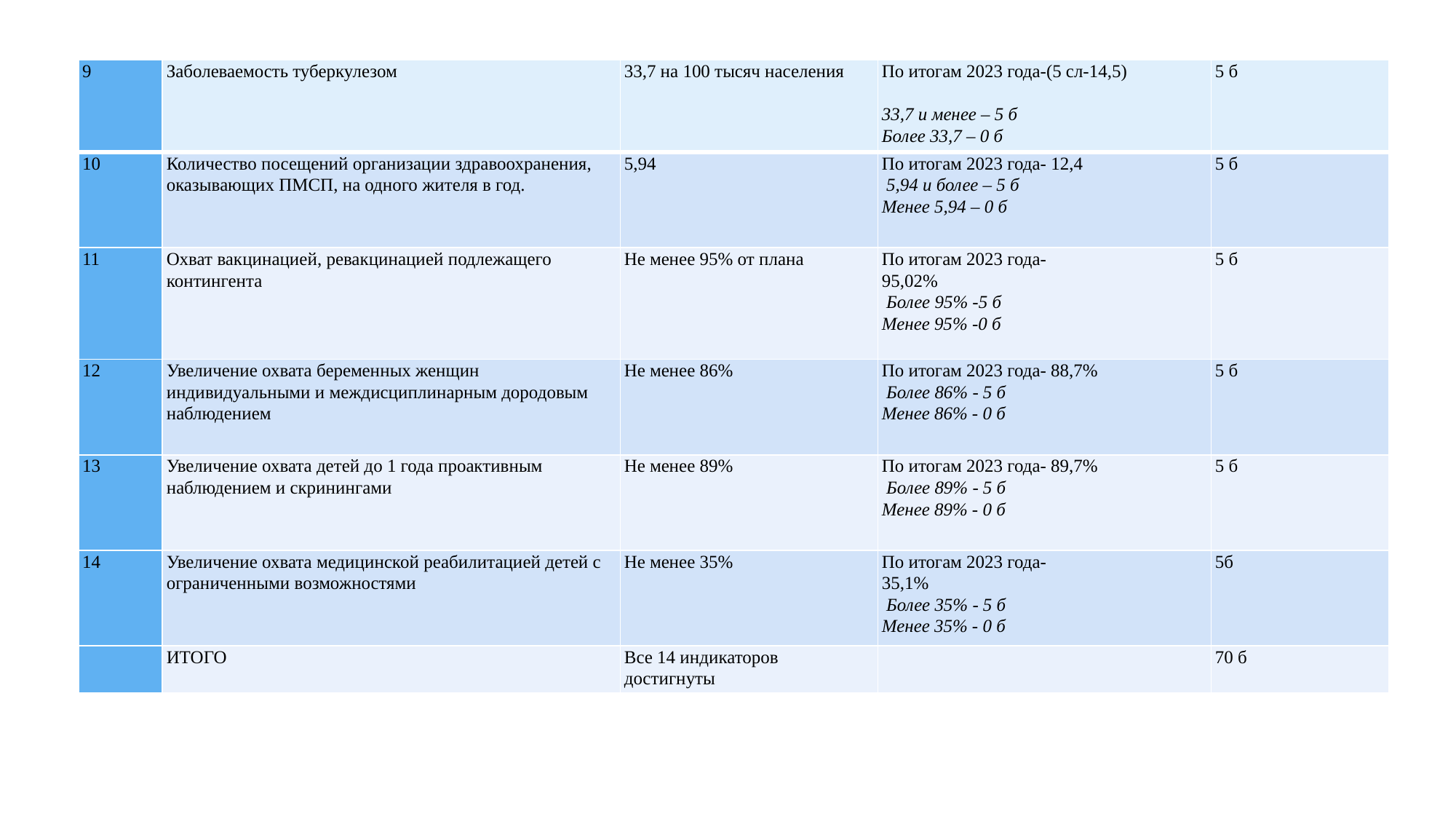

#
| 9 | Заболеваемость туберкулезом | 33,7 на 100 тысяч населения | По итогам 2023 года-(5 сл-14,5)   33,7 и менее – 5 б Более 33,7 – 0 б | 5 б |
| --- | --- | --- | --- | --- |
| 10 | Количество посещений организации здравоохранения, оказывающих ПМСП, на одного жителя в год. | 5,94 | По итогам 2023 года- 12,4  5,94 и более – 5 б Менее 5,94 – 0 б | 5 б |
| 11 | Охват вакцинацией, ревакцинацией подлежащего контингента | Не менее 95% от плана | По итогам 2023 года- 95,02%  Более 95% -5 б Менее 95% -0 б | 5 б |
| 12 | Увеличение охвата беременных женщин индивидуальными и междисциплинарным дородовым наблюдением | Не менее 86% | По итогам 2023 года- 88,7%  Более 86% - 5 б Менее 86% - 0 б | 5 б |
| 13 | Увеличение охвата детей до 1 года проактивным наблюдением и скринингами | Не менее 89% | По итогам 2023 года- 89,7%  Более 89% - 5 б Менее 89% - 0 б | 5 б |
| 14 | Увеличение охвата медицинской реабилитацией детей с ограниченными возможностями | Не менее 35% | По итогам 2023 года- 35,1%  Более 35% - 5 б Менее 35% - 0 б | 5б |
|  | ИТОГО | Все 14 индикаторов достигнуты |  | 70 б |